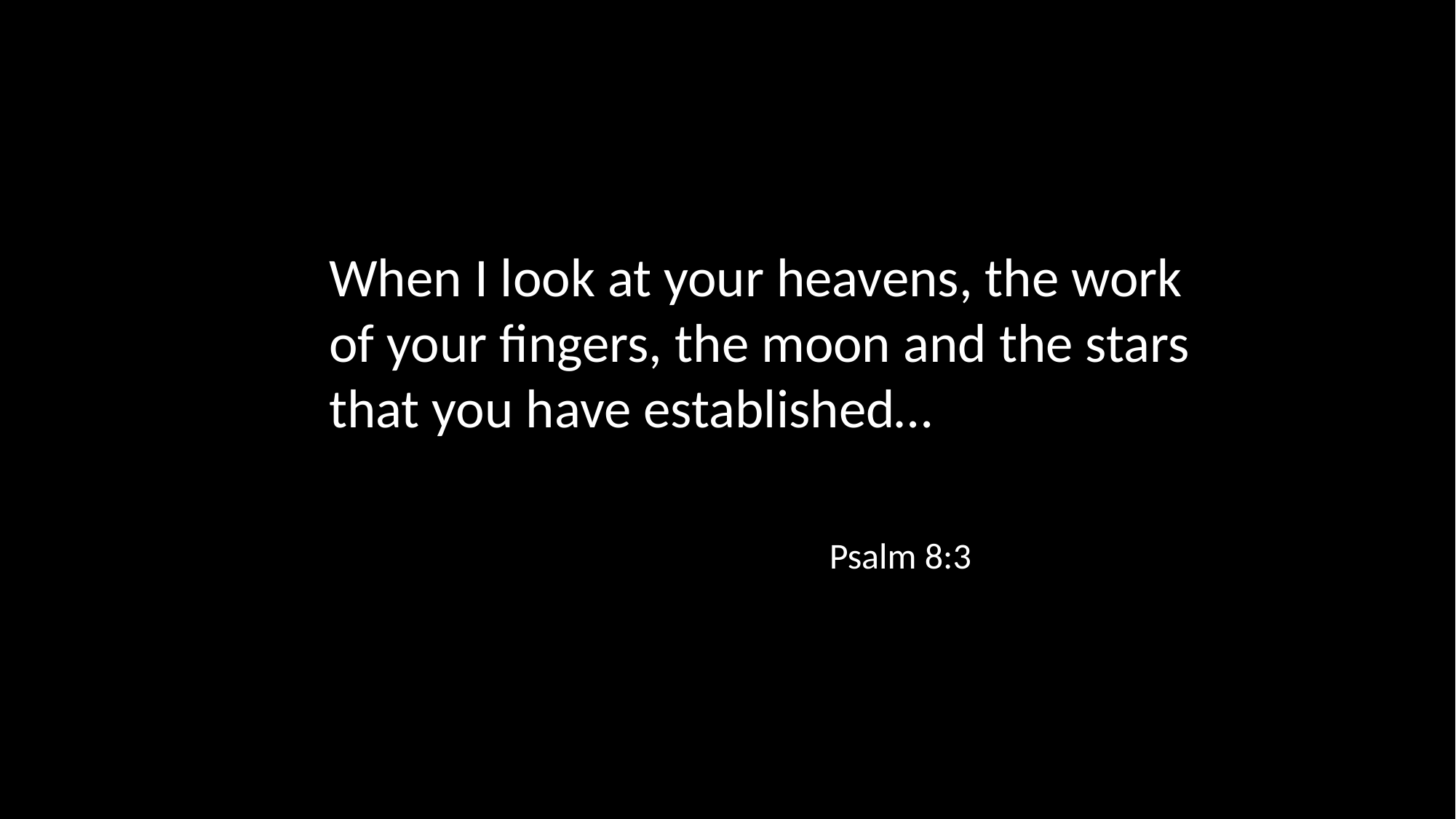

When I look at your heavens, the work of your fingers, the moon and the stars that you have established…
Psalm 8:3